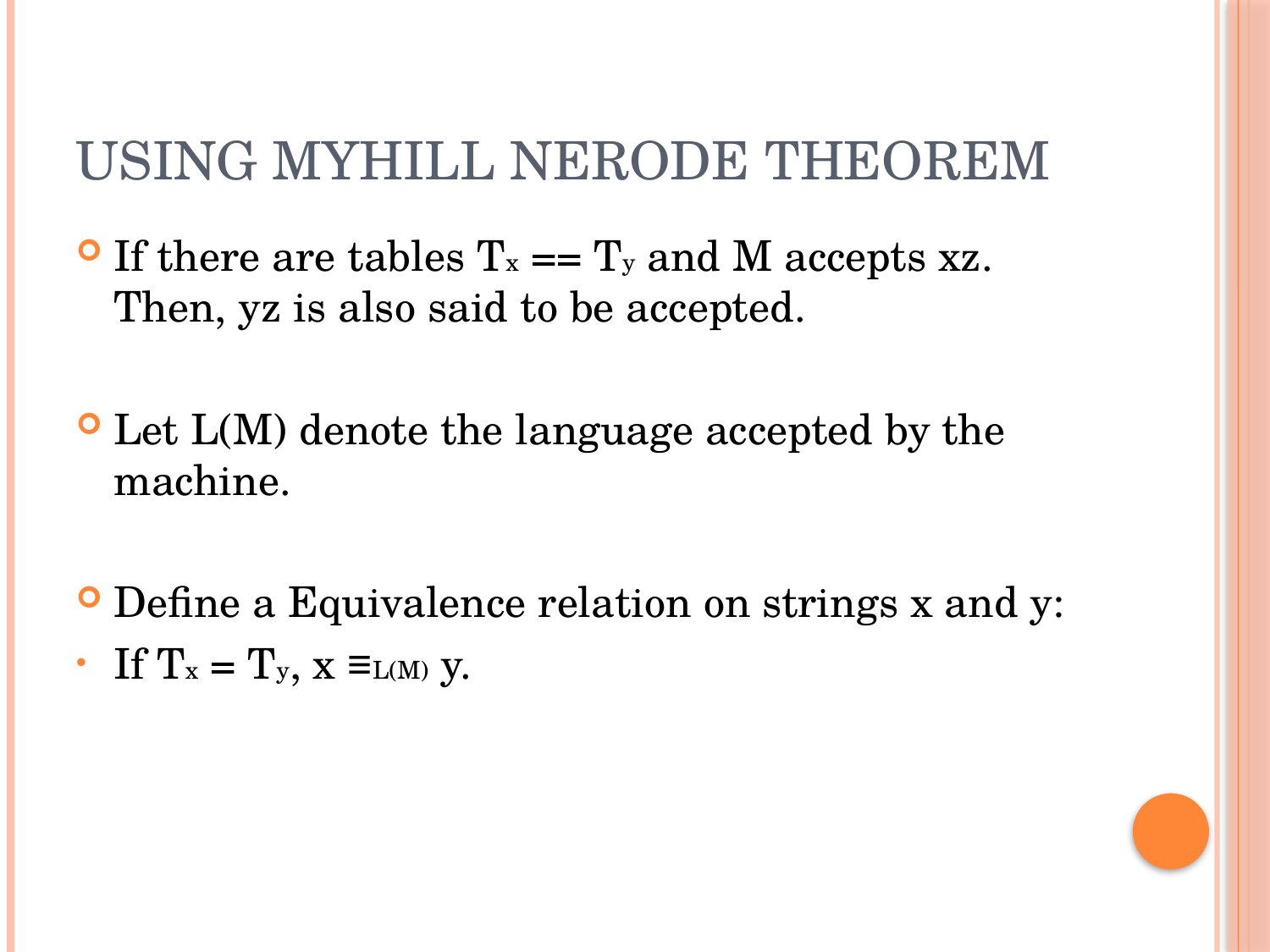

# Using Myhill Nerode Theorem
If there are tables Tx == Ty and M accepts xz. Then, yz is also said to be accepted.

Let L(M) denote the language accepted by the machine.

Define a Equivalence relation on strings x and y:
If Tx = Ty, x ≡L(M) y.